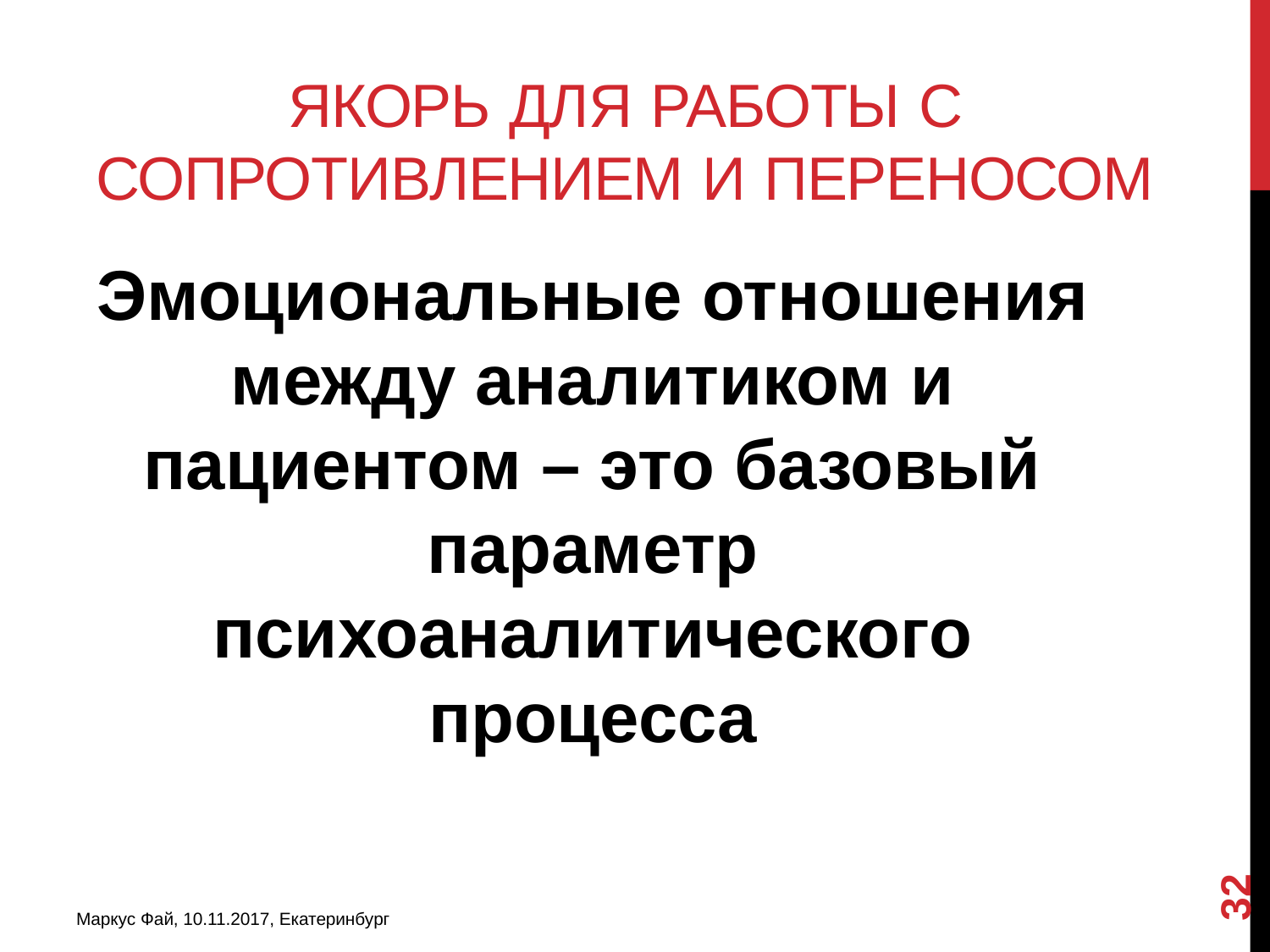

# Якорь для работы с сопротивлением и переносом
Эмоциональные отношения между аналитиком и пациентом – это базовый параметр психоаналитического процесса

32
Маркус Фай, 10.11.2017, Екатеринбург